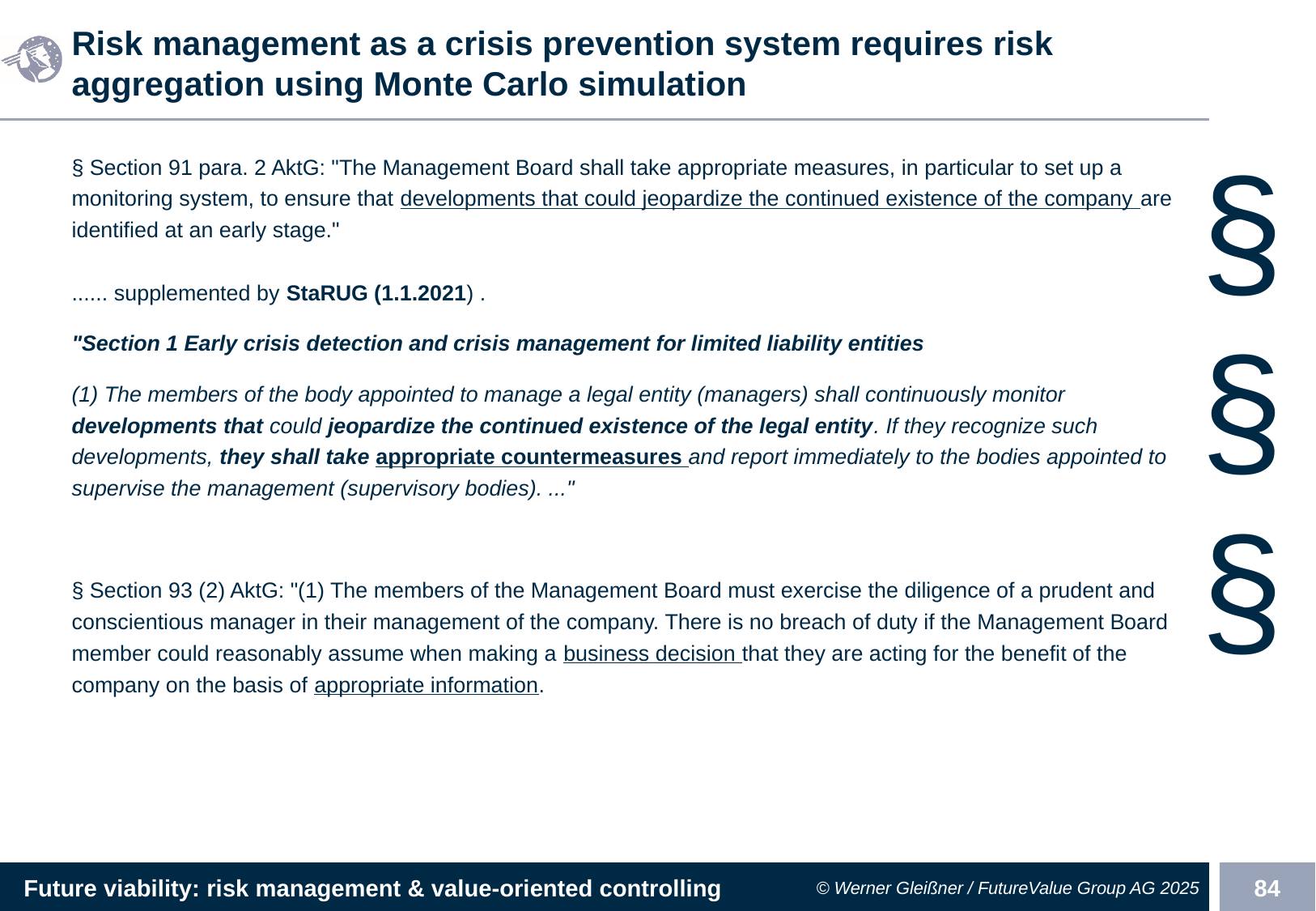

# Risk management as a crisis prevention system requires risk aggregation using Monte Carlo simulation
§
§
§

§ Section 91 para. 2 AktG: "The Management Board shall take appropriate measures, in particular to set up a monitoring system, to ensure that developments that could jeopardize the continued existence of the company are identified at an early stage."
...... supplemented by StaRUG (1.1.2021) .
"Section 1 Early crisis detection and crisis management for limited liability entities
(1) The members of the body appointed to manage a legal entity (managers) shall continuously monitor developments that could jeopardize the continued existence of the legal entity. If they recognize such developments, they shall take appropriate countermeasures and report immediately to the bodies appointed to supervise the management (supervisory bodies). ..."

§ Section 93 (2) AktG: "(1) The members of the Management Board must exercise the diligence of a prudent and conscientious manager in their management of the company. There is no breach of duty if the Management Board member could reasonably assume when making a business decision that they are acting for the benefit of the company on the basis of appropriate information.